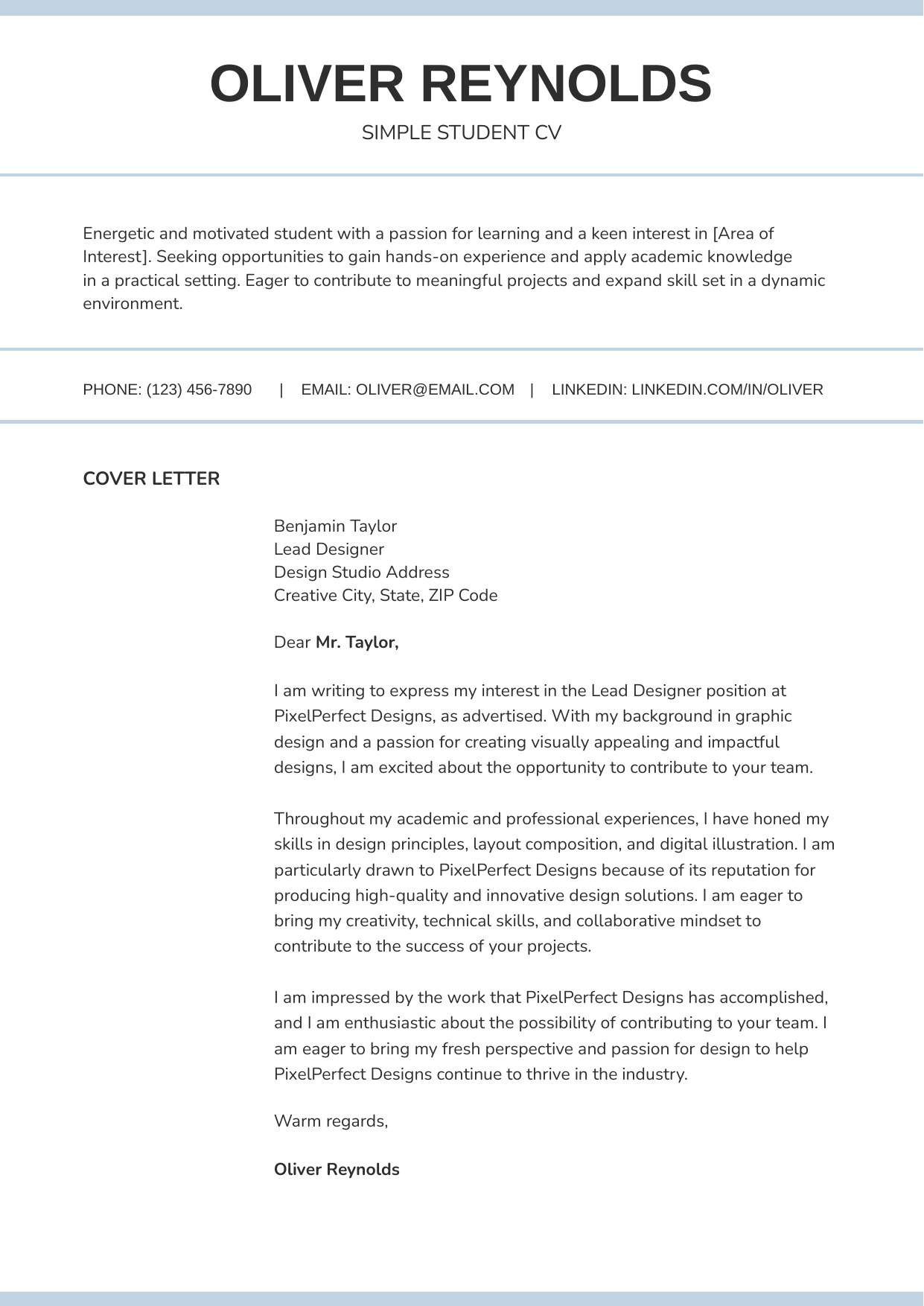

OLIVER REYNOLDS
SIMPLE STUDENT CV
Energetic and motivated student with a passion for learning and a keen interest in [Area of Interest]. Seeking opportunities to gain hands-on experience and apply academic knowledge
in a practical setting. Eager to contribute to meaningful projects and expand skill set in a dynamic environment.
PHONE: (123) 456-7890
|
EMAIL: OLIVER@EMAIL.COM
|
LINKEDIN: LINKEDIN.COM/IN/OLIVER
COVER LETTER
Benjamin Taylor
Lead Designer
Design Studio Address
Creative City, State, ZIP Code
Dear Mr. Taylor,
I am writing to express my interest in the Lead Designer position at PixelPerfect Designs, as advertised. With my background in graphic design and a passion for creating visually appealing and impactful designs, I am excited about the opportunity to contribute to your team.

Throughout my academic and professional experiences, I have honed my skills in design principles, layout composition, and digital illustration. I am particularly drawn to PixelPerfect Designs because of its reputation for producing high-quality and innovative design solutions. I am eager to bring my creativity, technical skills, and collaborative mindset to contribute to the success of your projects.

I am impressed by the work that PixelPerfect Designs has accomplished, and I am enthusiastic about the possibility of contributing to your team. I am eager to bring my fresh perspective and passion for design to help PixelPerfect Designs continue to thrive in the industry.
Warm regards,
Oliver Reynolds